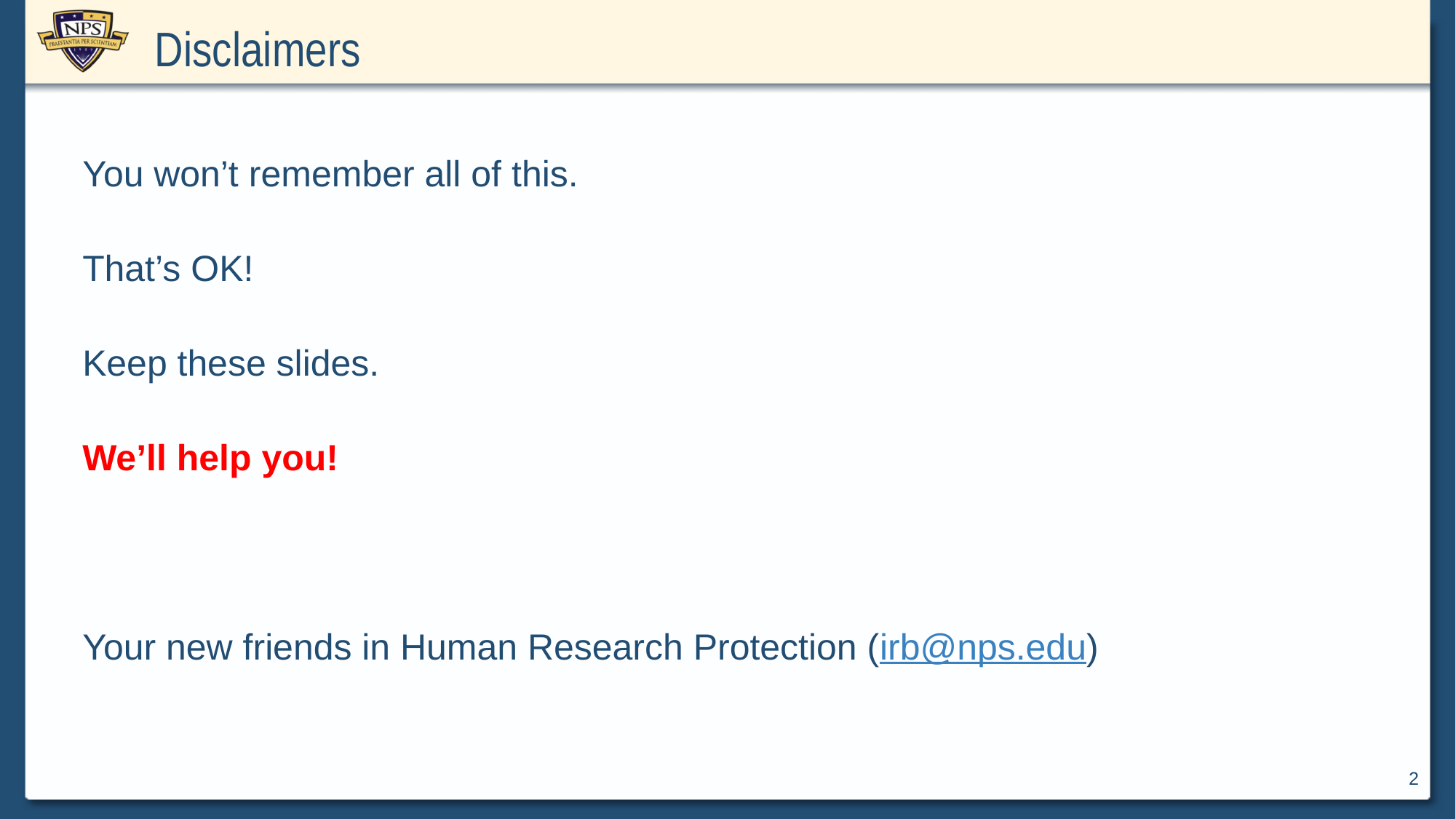

# Disclaimers
You won’t remember all of this.
That’s OK!
Keep these slides.
We’ll help you!

Your new friends in Human Research Protection (irb@nps.edu)
2